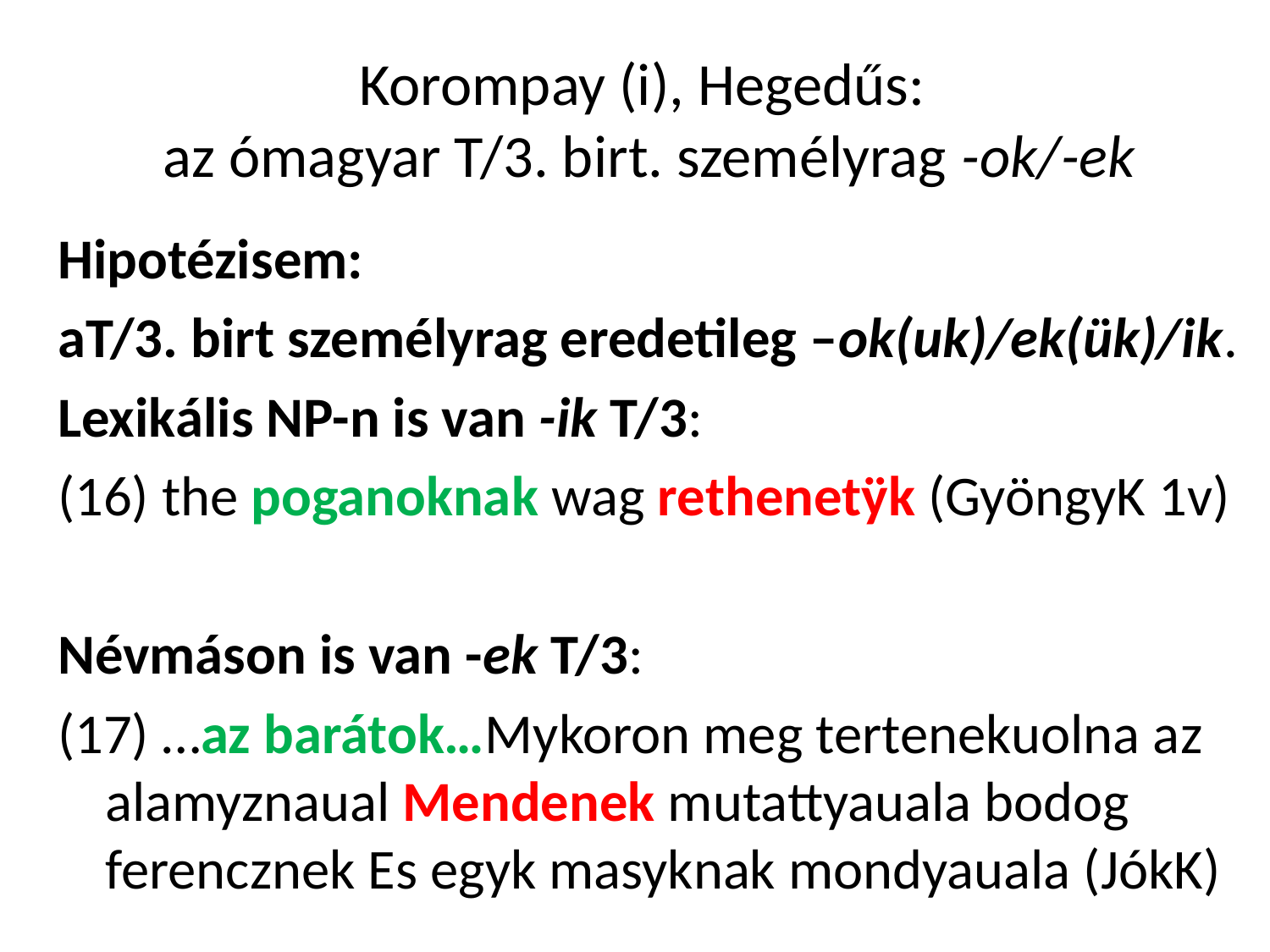

# Korompay (i), Hegedűs: az ómagyar T/3. birt. személyrag -ok/-ek
Hipotézisem:
aT/3. birt személyrag eredetileg –ok(uk)/ek(ük)/ik.
Lexikális NP-n is van -ik T/3:
(16) the poganoknak wag rethenetÿk (GyöngyK 1v)

Névmáson is van -ek T/3:
(17) …az barátok…Mykoron meg tertenekuolna az alamyznaual Mendenek mutattyauala bodog ferencznek Es egyk masyknak mondyauala (JókK)